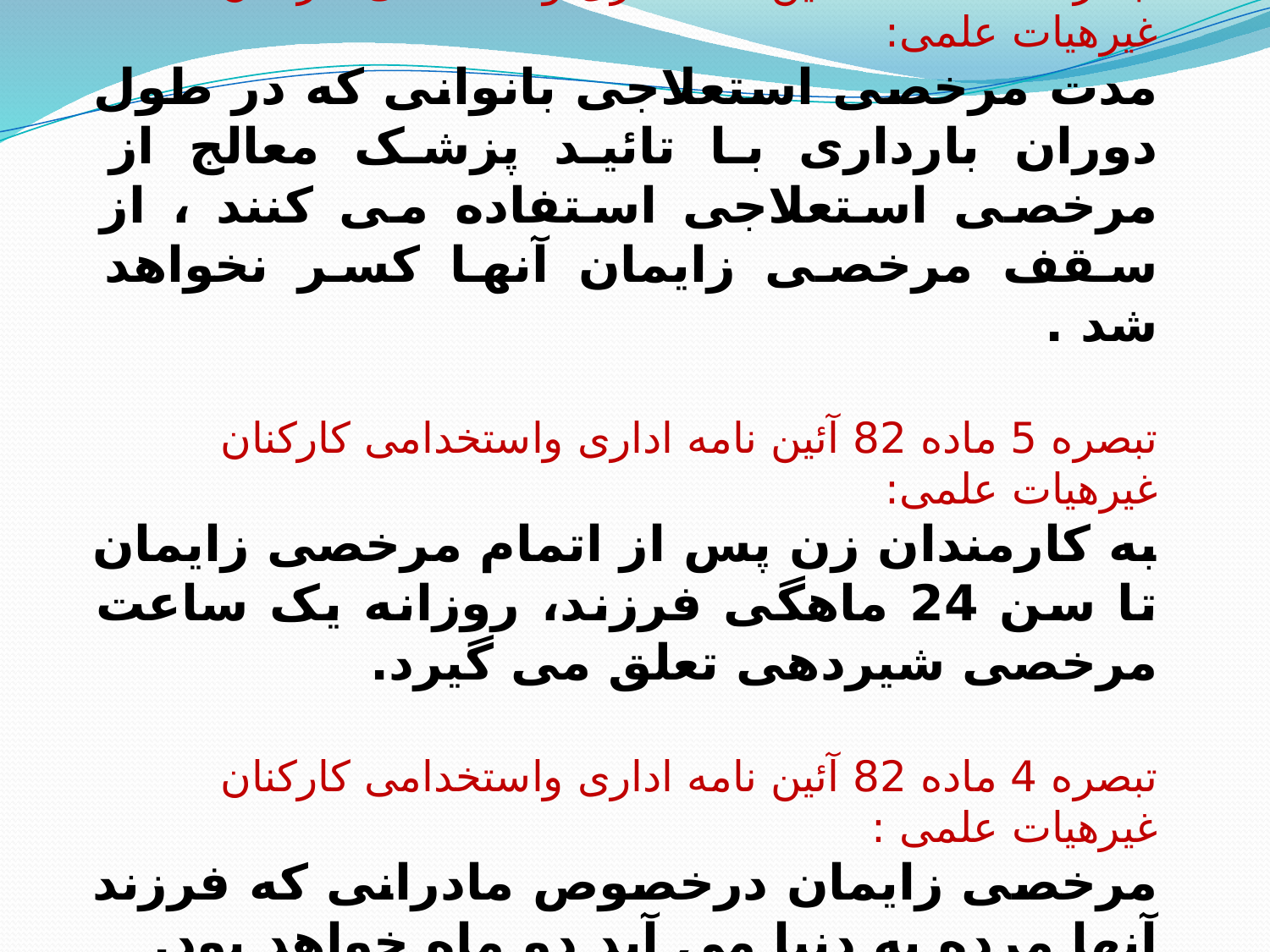

تبصره 2 ماده 82 آئین نامه اداری واستخدامی کارکنان غیرهیات علمی:
مدت مرخصی استعلاجی بانوانی که در طول دوران بارداری با تائید پزشک معالج از مرخصی استعلاجی استفاده می کنند ، از سقف مرخصی زایمان آنها کسر نخواهد شد .

تبصره 5 ماده 82 آئین نامه اداری واستخدامی کارکنان غیرهیات علمی:
به کارمندان زن پس از اتمام مرخصی زایمان تا سن 24 ماهگی فرزند، روزانه یک ساعت مرخصی شیردهی تعلق می گیرد.

تبصره 4 ماده 82 آئین نامه اداری واستخدامی کارکنان غیرهیات علمی :
مرخصی زایمان درخصوص مادرانی که فرزند آنها مرده به دنیا می آید دو ماه خواهد بود.